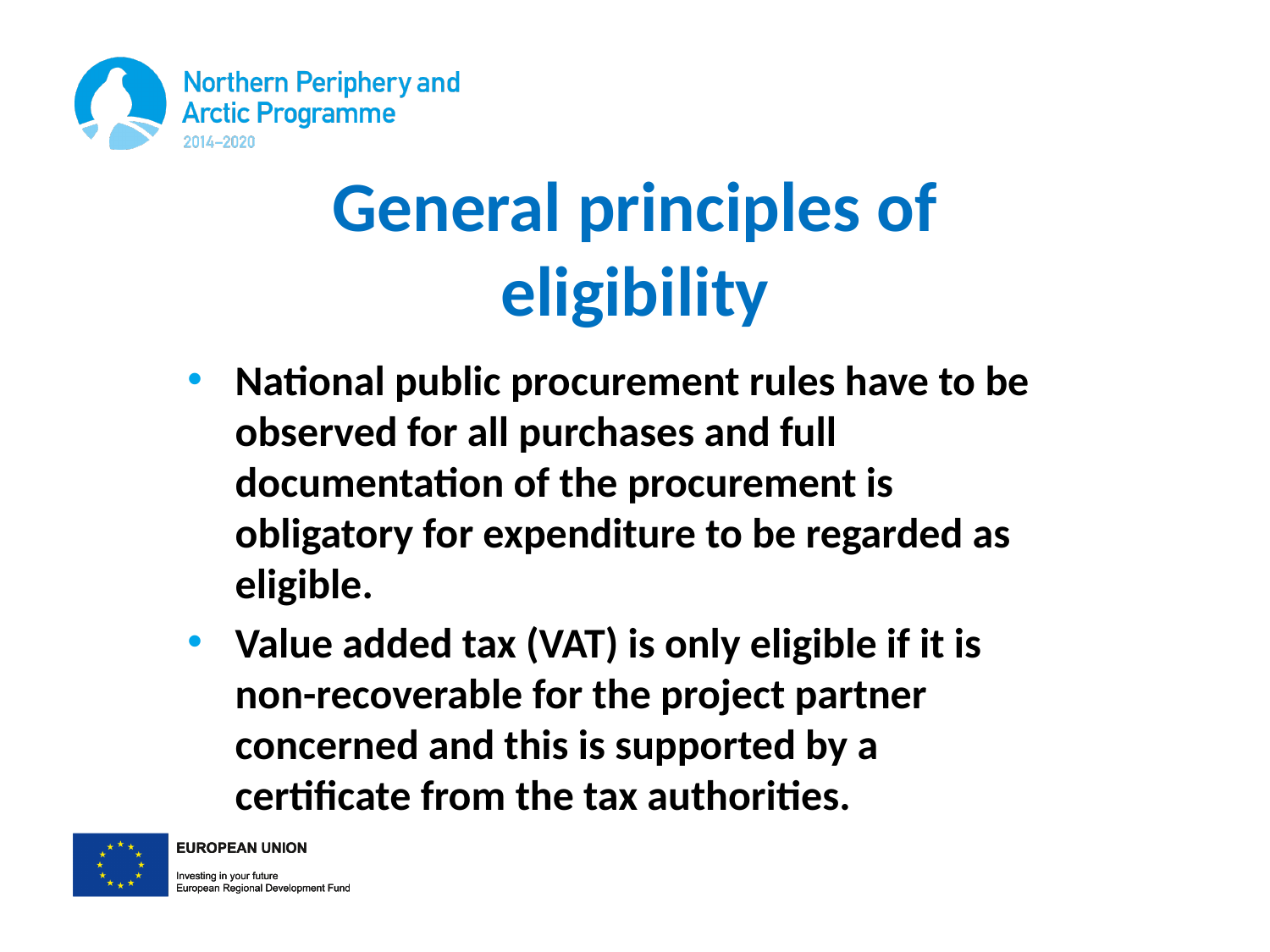

# General principles of eligibility

National public procurement rules have to be observed for all purchases and full documentation of the procurement is obligatory for expenditure to be regarded as eligible.
Value added tax (VAT) is only eligible if it is non-recoverable for the project partner concerned and this is supported by a certificate from the tax authorities.